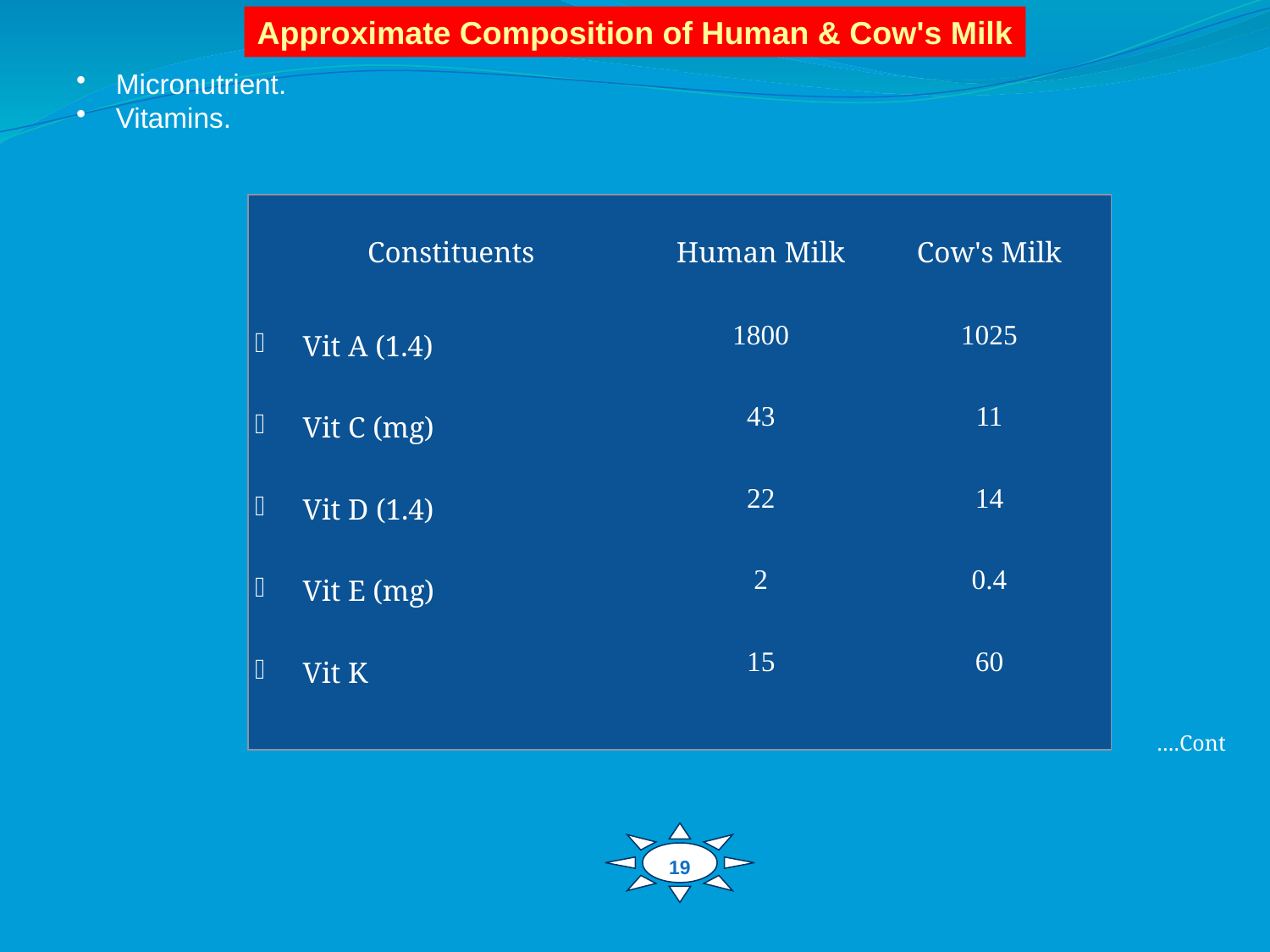

Approximate Composition of Human & Cow's Milk
Micronutrient.
Vitamins.
| Constituents | Human Milk | Cow's Milk |
| --- | --- | --- |
| Vit A (1.4) | 1800 | 1025 |
| Vit C (mg) | 43 | 11 |
| Vit D (1.4) | 22 | 14 |
| Vit E (mg) | 2 | 0.4 |
| Vit K | 15 | 60 |
 Cont….
19